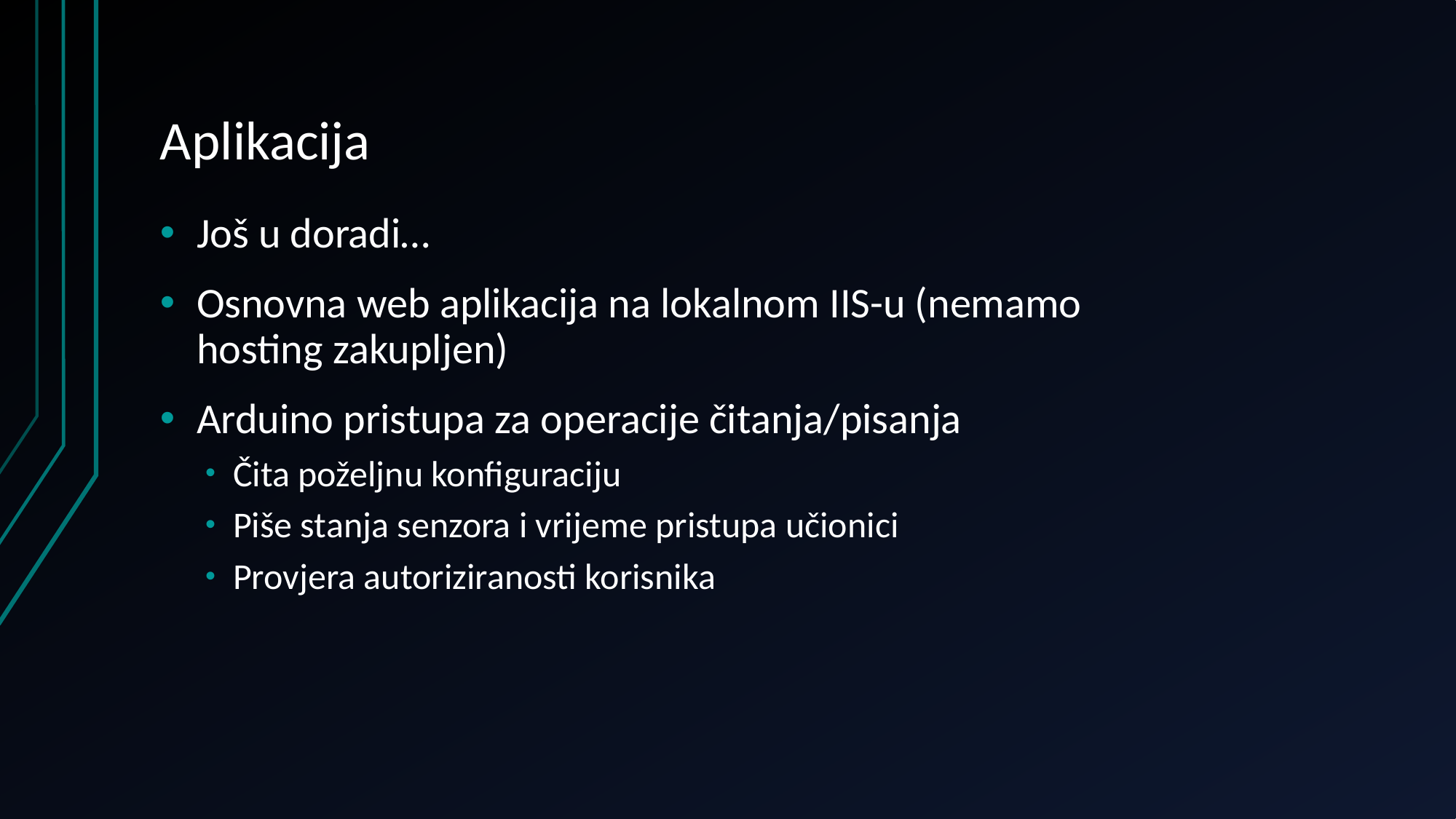

# Aplikacija
Još u doradi…
Osnovna web aplikacija na lokalnom IIS-u (nemamo hosting zakupljen)
Arduino pristupa za operacije čitanja/pisanja
Čita poželjnu konfiguraciju
Piše stanja senzora i vrijeme pristupa učionici
Provjera autoriziranosti korisnika